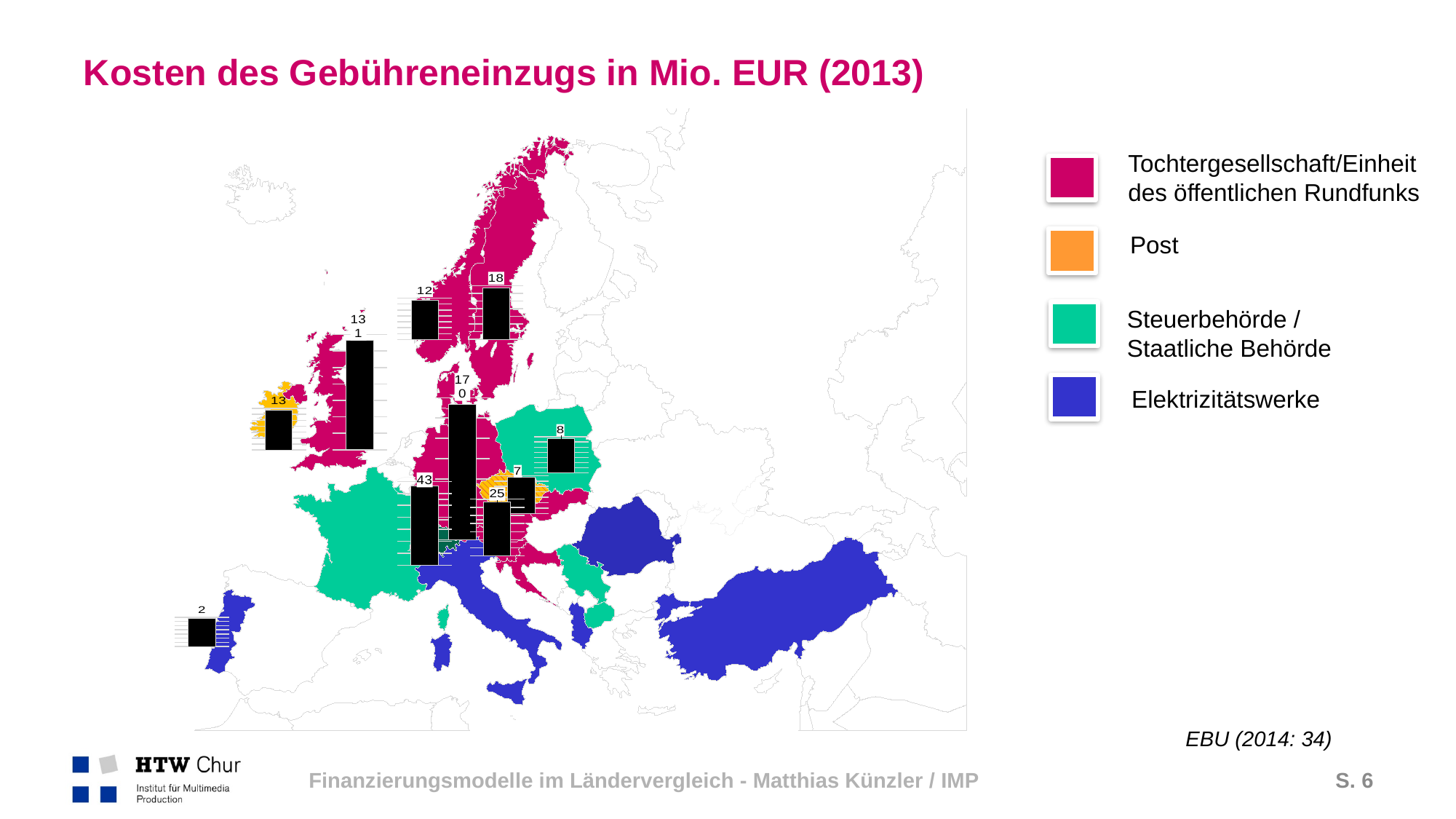

# Kosten des Gebühreneinzugs in Mio. EUR (2013)

Tochtergesellschaft/Einheit
des öffentlichen Rundfunks

Post

### Chart

| Category | Irland |
|---|---|

### Chart

| Category | Irland |
|---|---|
Steuerbehörde /
Staatliche Behörde

### Chart

| Category | Irland |
|---|---|

### Chart

| Category | Irland |
|---|---|
Elektrizitätswerke

### Chart

| Category | Irland |
|---|---|

### Chart

| Category | Irland |
|---|---|

### Chart

| Category | Irland |
|---|---|

### Chart

| Category | Irland |
|---|---|

### Chart

| Category | Irland |
|---|---|

### Chart

| Category | Irland |
|---|---|
EBU (2014: 34)
Finanzierungsmodelle im Ländervergleich - Matthias Künzler / IMP